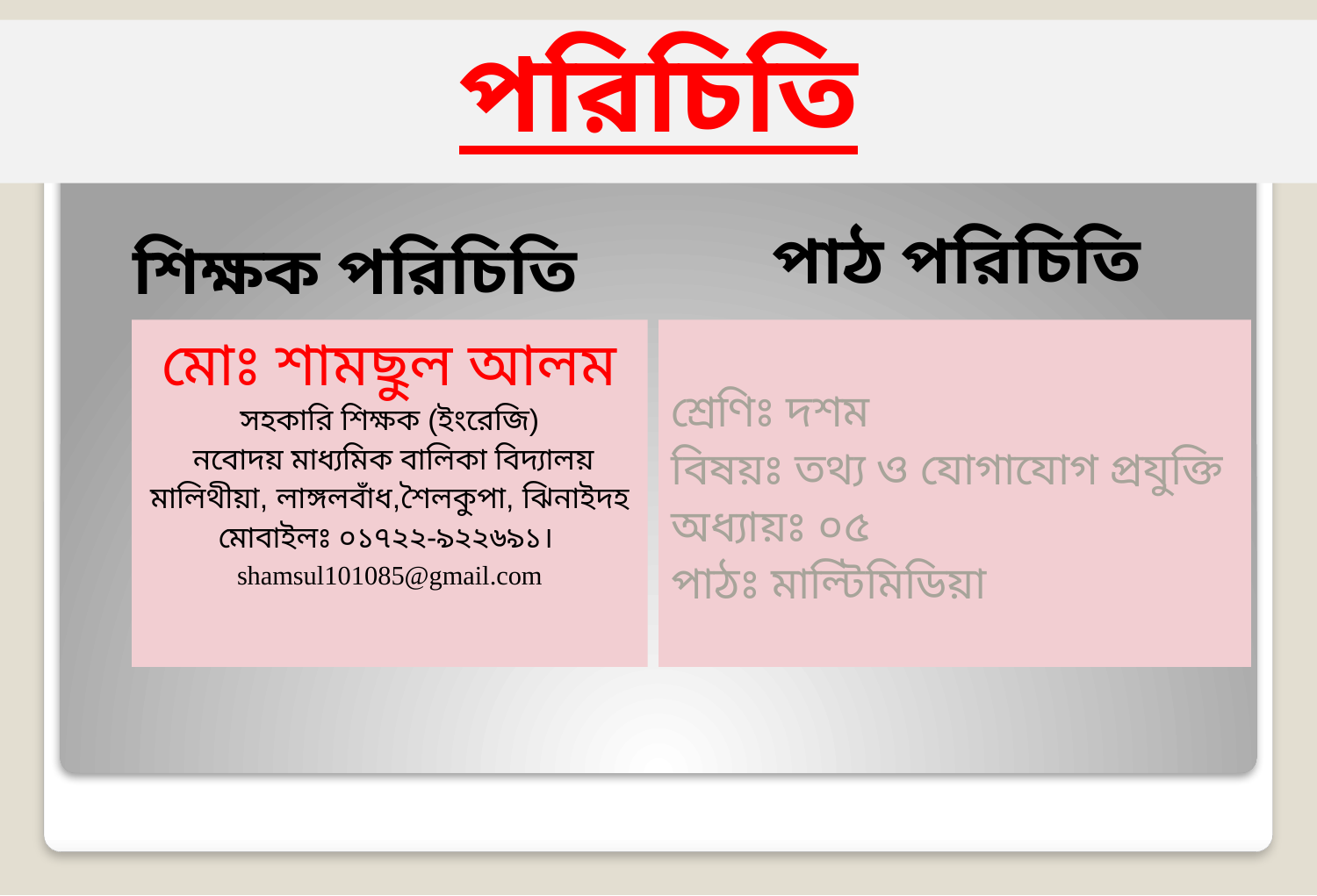

# পরিচিতি
পাঠ পরিচিতি
শিক্ষক পরিচিতি
মোঃ শামছুল আলম
সহকারি শিক্ষক (ইংরেজি)
 নবোদয় মাধ্যমিক বালিকা বিদ্যালয়
মালিথীয়া, লাঙ্গলবাঁধ,শৈলকুপা, ঝিনাইদহ
মোবাইলঃ ০১৭২২-৯২২৬৯১।
shamsul101085@gmail.com

শ্রেণিঃ দশম
বিষয়ঃ তথ্য ও যোগাযোগ প্রযুক্তি
অধ্যায়ঃ ০৫
পাঠঃ মাল্টিমিডিয়া